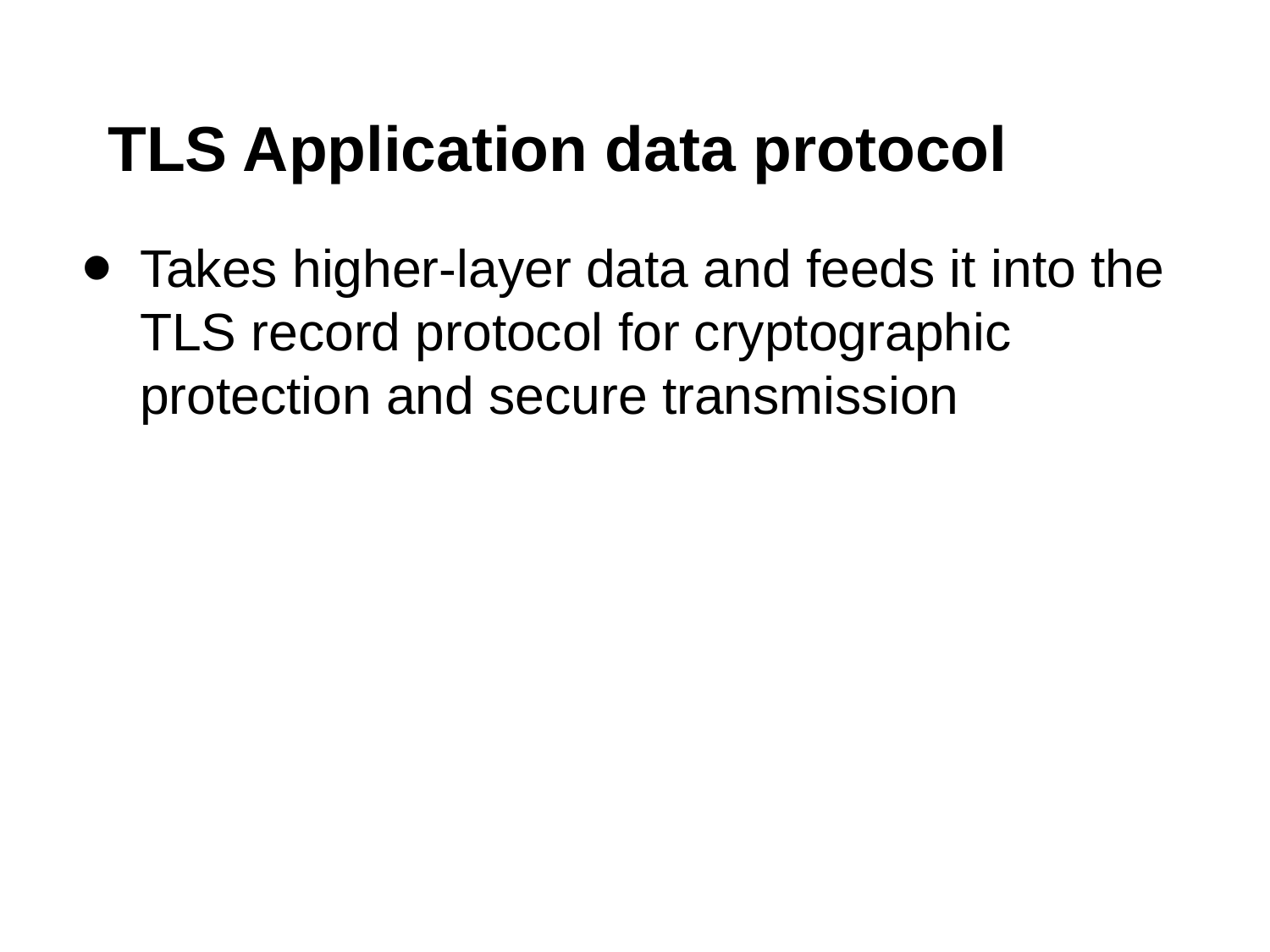

# TLS Application data protocol
Takes higher-layer data and feeds it into the TLS record protocol for cryptographic protection and secure transmission